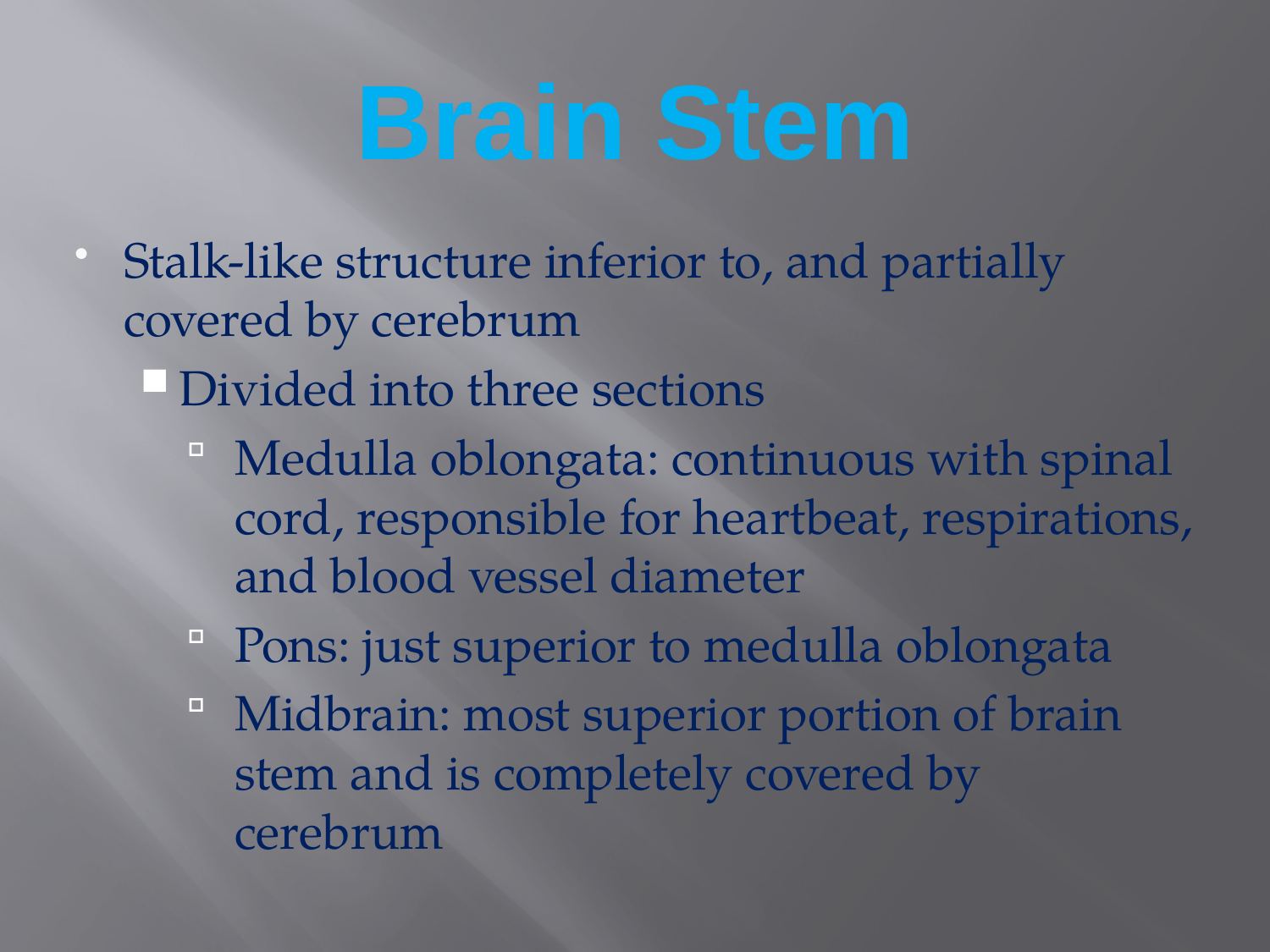

# Brain Stem
Stalk-like structure inferior to, and partially covered by cerebrum
Divided into three sections
Medulla oblongata: continuous with spinal cord, responsible for heartbeat, respirations, and blood vessel diameter
Pons: just superior to medulla oblongata
Midbrain: most superior portion of brain stem and is completely covered by cerebrum